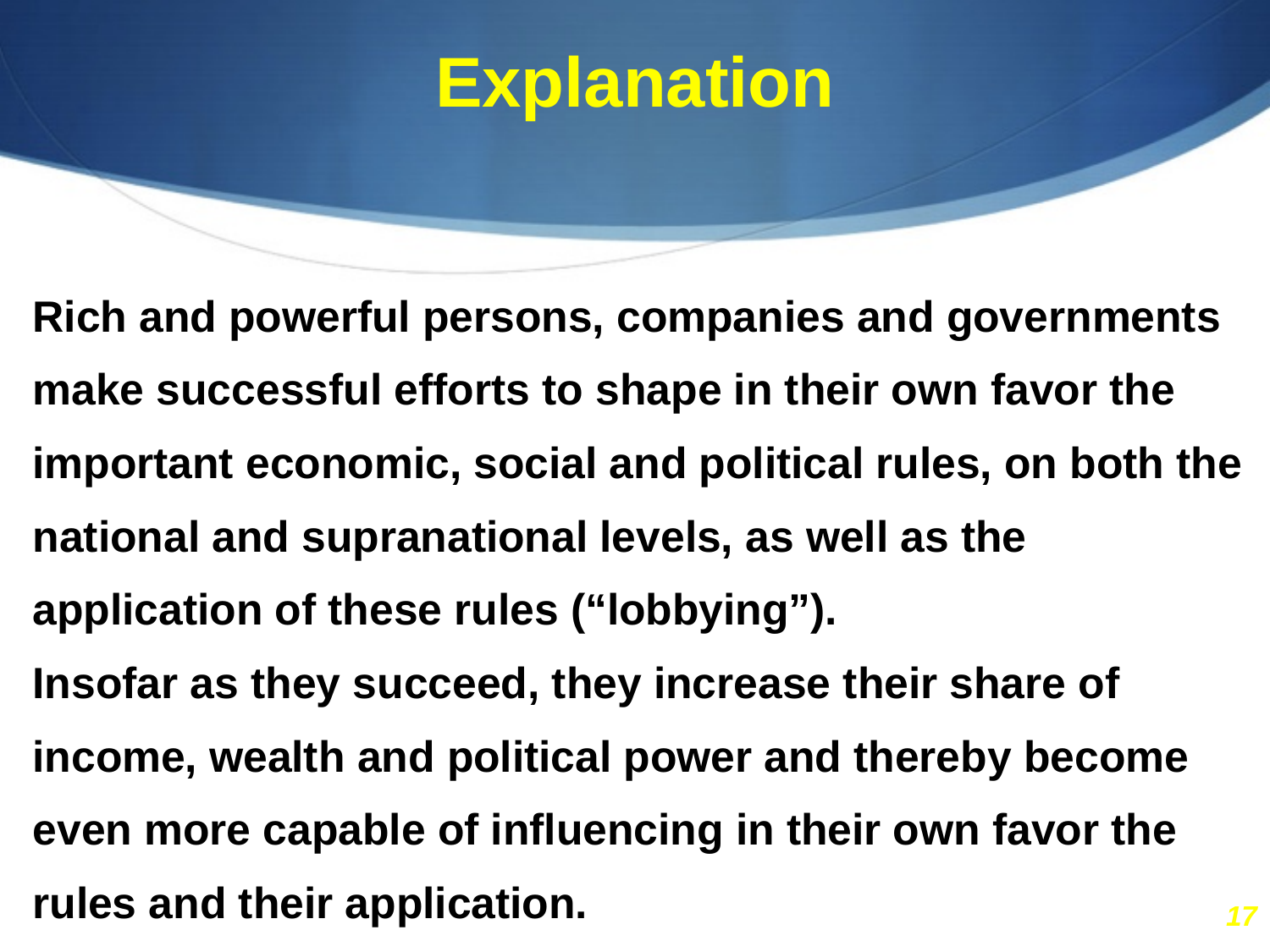

Explanation
	Rich and powerful persons, companies and governments make successful efforts to shape in their own favor the important economic, social and political rules, on both the national and supranational levels, as well as the application of these rules (“lobbying”).
	Insofar as they succeed, they increase their share of income, wealth and political power and thereby become even more capable of influencing in their own favor the rules and their application.
17